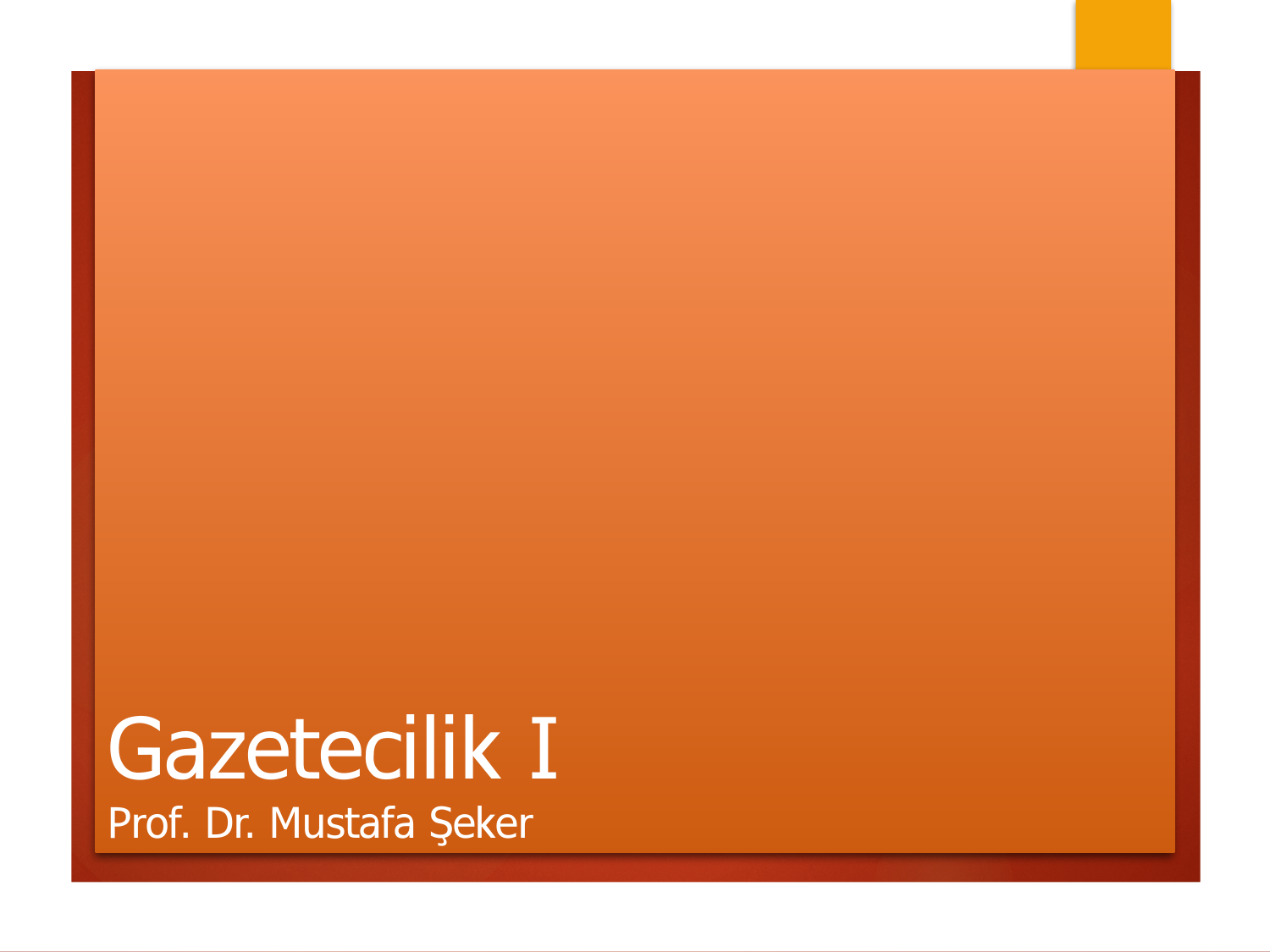

# Gazetecilik I Prof. Dr. Mustafa Şeker